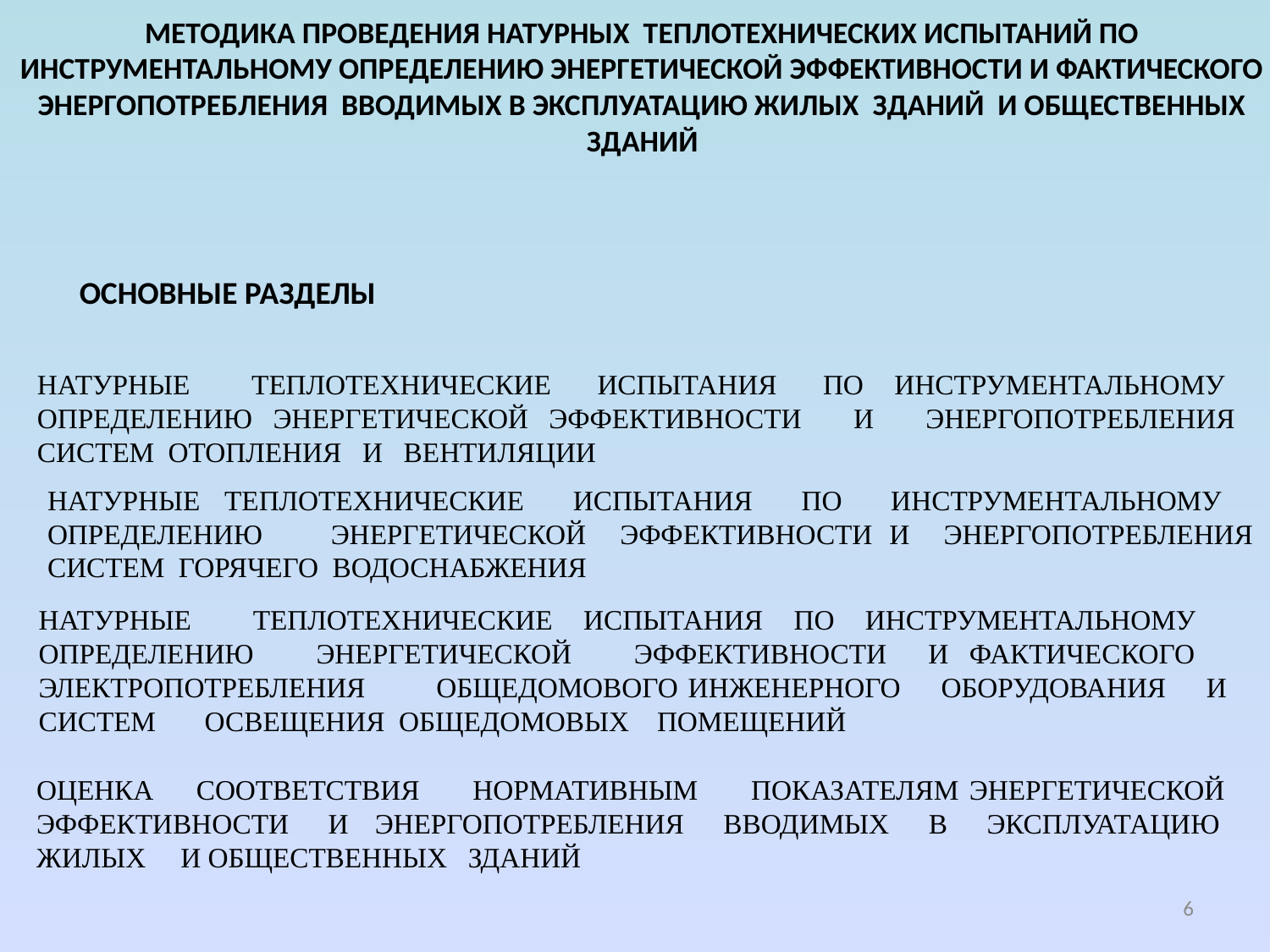

# Методика проведения натурных  ТЕПЛОТЕХНИЧЕСКИХ ИСПЫТАНИЙ по инструментальному определению энергетической эффективности и ФАКТИЧЕСКОГО энергопотребления  вводимых в эксплуатацию жилых  зданий  И ОБЩЕСТВЕННЫХ ЗДАНИЙ
ОСНОВНЫЕ РАЗДЕЛЫ
НАТУРНЫЕ    ТЕПЛОТЕХНИЧЕСКИЕ   ИСПЫТАНИЯ   ПО  ИНСТРУМЕНТАЛЬНОМУ   ОПРЕДЕЛЕНИЮ  ЭНЕРГЕТИЧЕСКОЙ  ЭФФЕКТИВНОСТИ     И     ЭНЕРГОПОТРЕБЛЕНИЯ   СИСТЕМ  ОТОПЛЕНИЯ   И   ВЕНТИЛЯЦИИ
НАТУРНЫЕ ТЕПЛОТЕХНИЧЕСКИЕ  ИСПЫТАНИЯ  ПО  ИНСТРУМЕНТАЛЬНОМУ   ОПРЕДЕЛЕНИЮ    ЭНЕРГЕТИЧЕСКОЙ  ЭФФЕКТИВНОСТИ И  ЭНЕРГОПОТРЕБЛЕНИЯ  СИСТЕМ  ГОРЯЧЕГО  ВОДОСНАБЖЕНИЯ
НАТУРНЫЕ  ТЕПЛОТЕХНИЧЕСКИЕ ИСПЫТАНИЯ ПО ИНСТРУМЕНТАЛЬНОМУ   ОПРЕДЕЛЕНИЮ   ЭНЕРГЕТИЧЕСКОЙ   ЭФФЕКТИВНОСТИ  И ФАКТИЧЕСКОГО    ЭЛЕКТРОПОТРЕБЛЕНИЯ       ОБЩЕДОМОВОГО ИНЖЕНЕРНОГО    ОБОРУДОВАНИЯ    И    СИСТЕМ       ОСВЕЩЕНИЯ  ОБЩЕДОМОВЫХ    ПОМЕЩЕНИЙ
ОЦЕНКА    СООТВЕТСТВИЯ     НОРМАТИВНЫМ     ПОКАЗАТЕЛЯМ ЭНЕРГЕТИЧЕСКОЙ   ЭФФЕКТИВНОСТИ   И  ЭНЕРГОПОТРЕБЛЕНИЯ   ВВОДИМЫХ   В   ЭКСПЛУАТАЦИЮ   ЖИЛЫХ     И ОБЩЕСТВЕННЫХ   ЗДАНИЙ
6